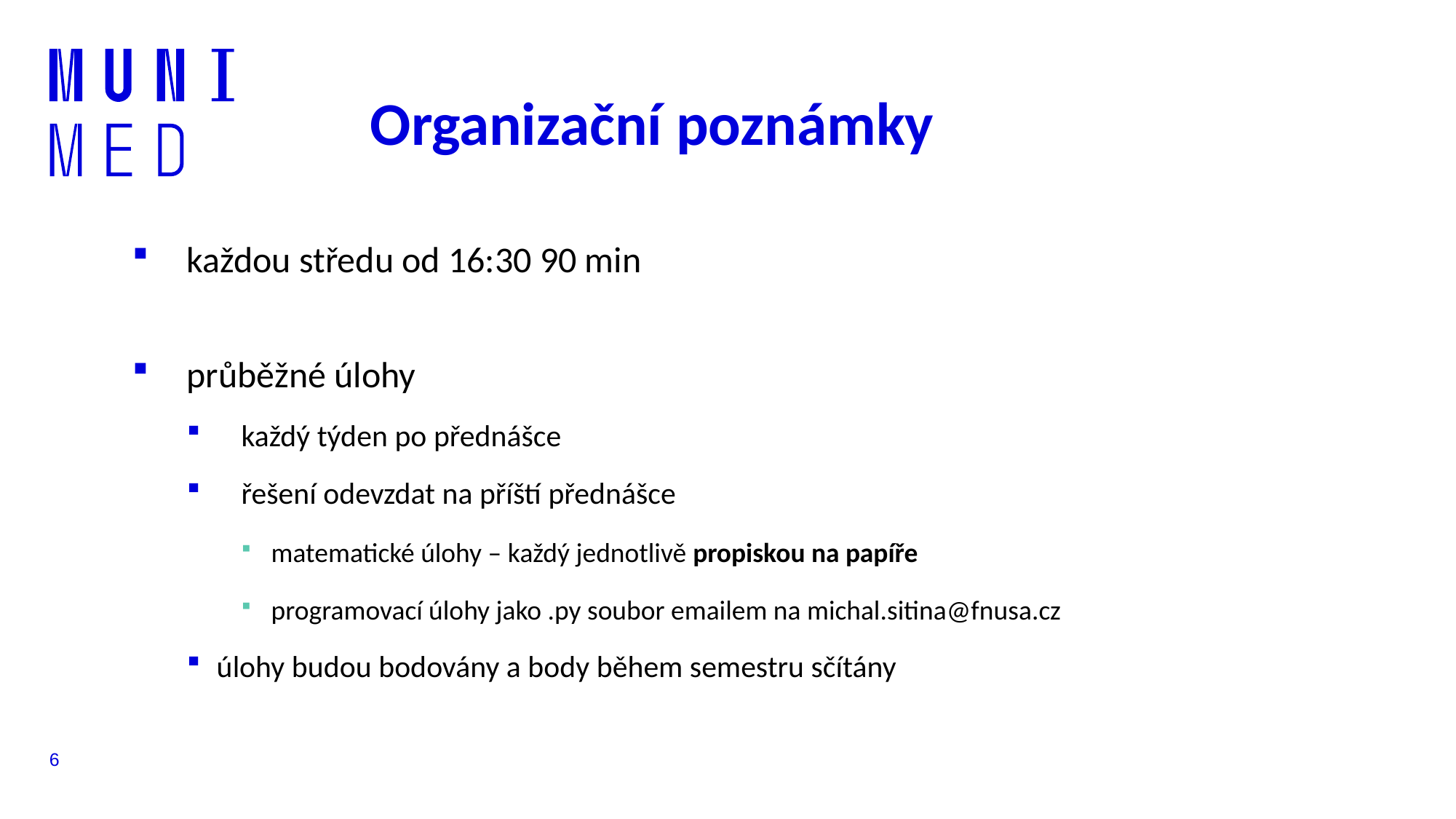

Organizační poznámky
každou středu od 16:30 90 min

průběžné úlohy
každý týden po přednášce
řešení odevzdat na příští přednášce
matematické úlohy – každý jednotlivě propiskou na papíře
programovací úlohy jako .py soubor emailem na michal.sitina@fnusa.cz
úlohy budou bodovány a body během semestru sčítány

6